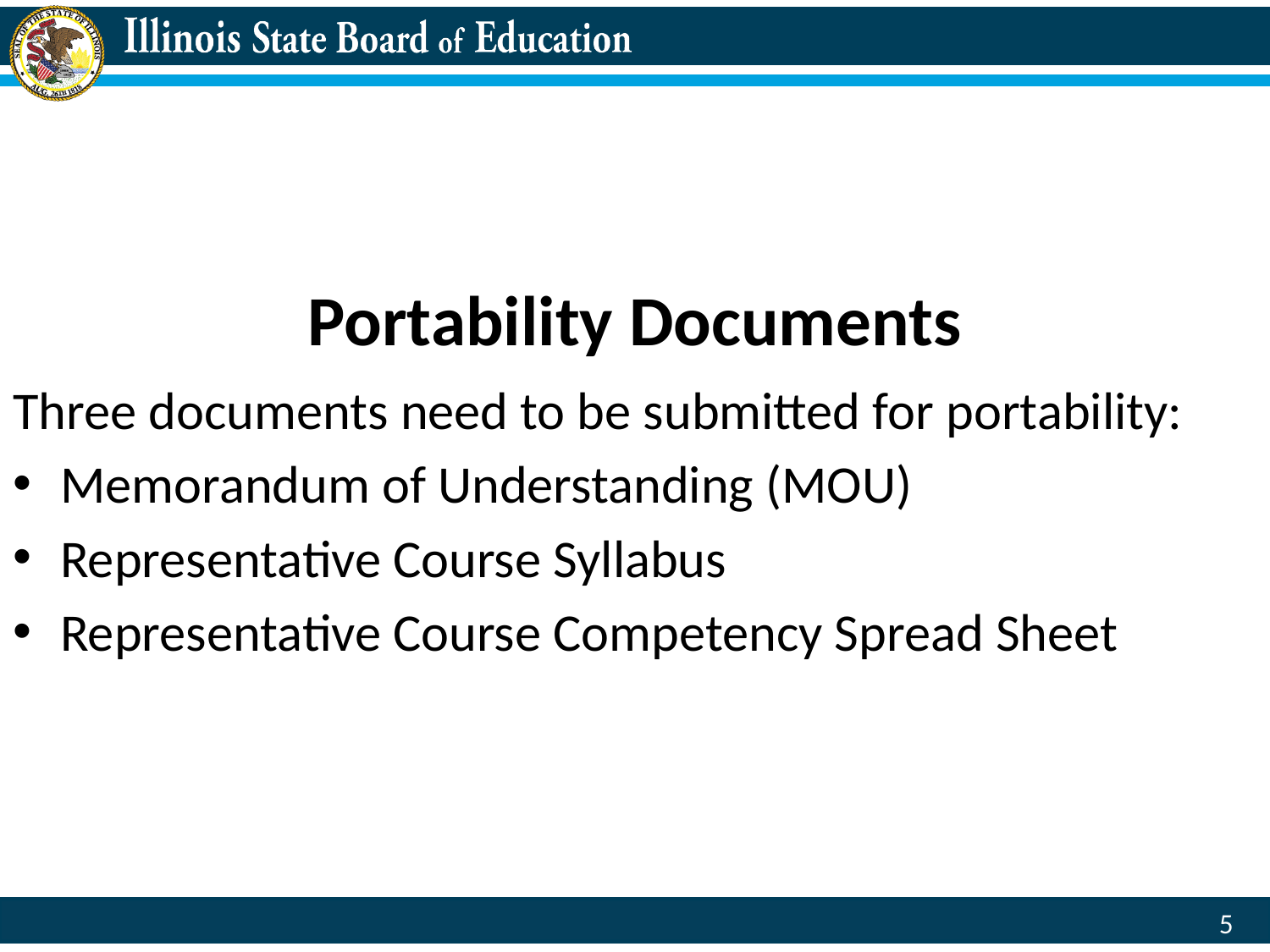

# Portability Documents
Three documents need to be submitted for portability:
Memorandum of Understanding (MOU)
Representative Course Syllabus
Representative Course Competency Spread Sheet